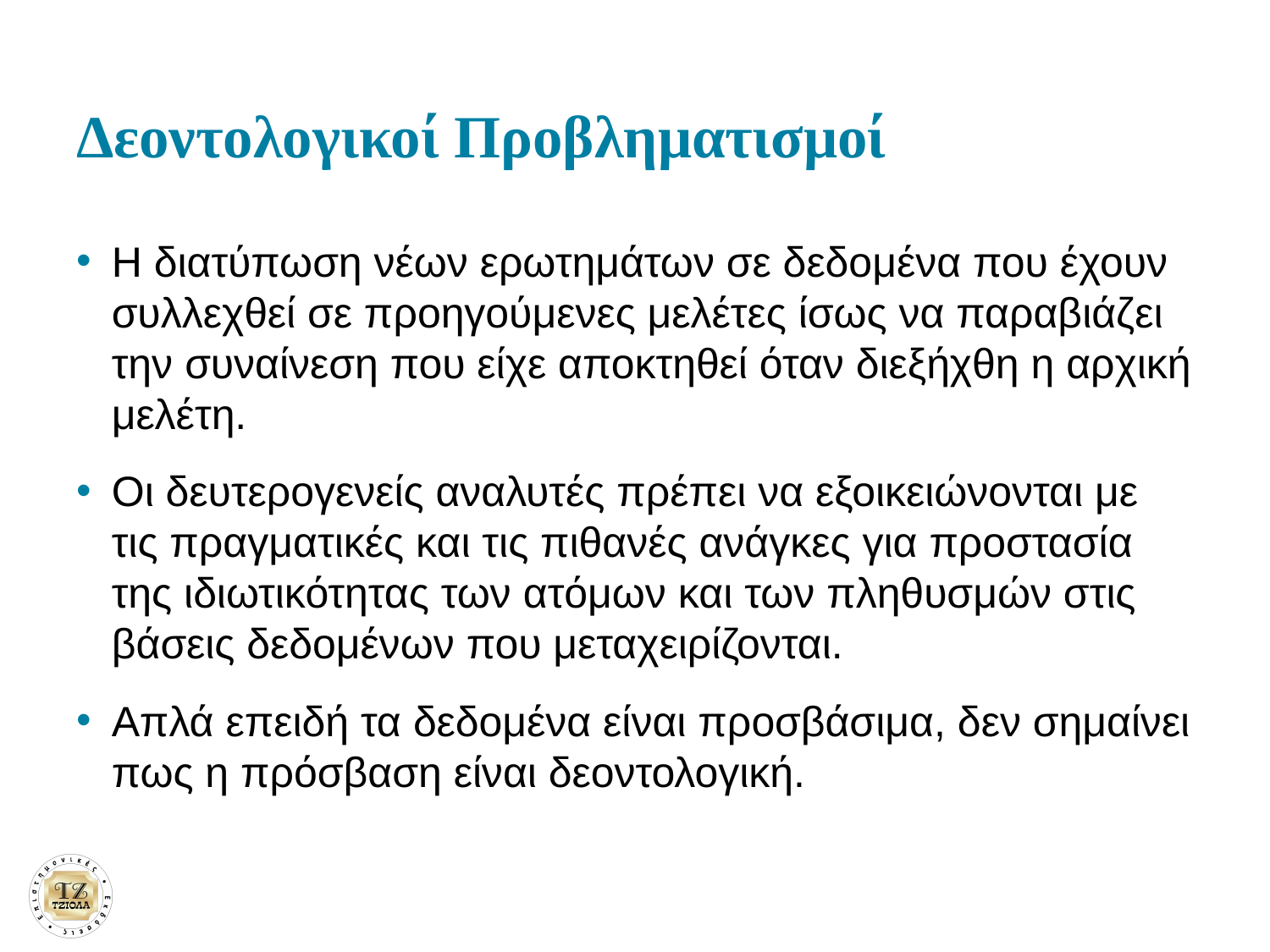

# Δεοντολογικοί Προβληματισμοί
Η διατύπωση νέων ερωτημάτων σε δεδομένα που έχουν συλλεχθεί σε προηγούμενες μελέτες ίσως να παραβιάζει την συναίνεση που είχε αποκτηθεί όταν διεξήχθη η αρχική μελέτη.
Οι δευτερογενείς αναλυτές πρέπει να εξοικειώνονται με τις πραγματικές και τις πιθανές ανάγκες για προστασία της ιδιωτικότητας των ατόμων και των πληθυσμών στις βάσεις δεδομένων που μεταχειρίζονται.
Απλά επειδή τα δεδομένα είναι προσβάσιμα, δεν σημαίνει πως η πρόσβαση είναι δεοντολογική.